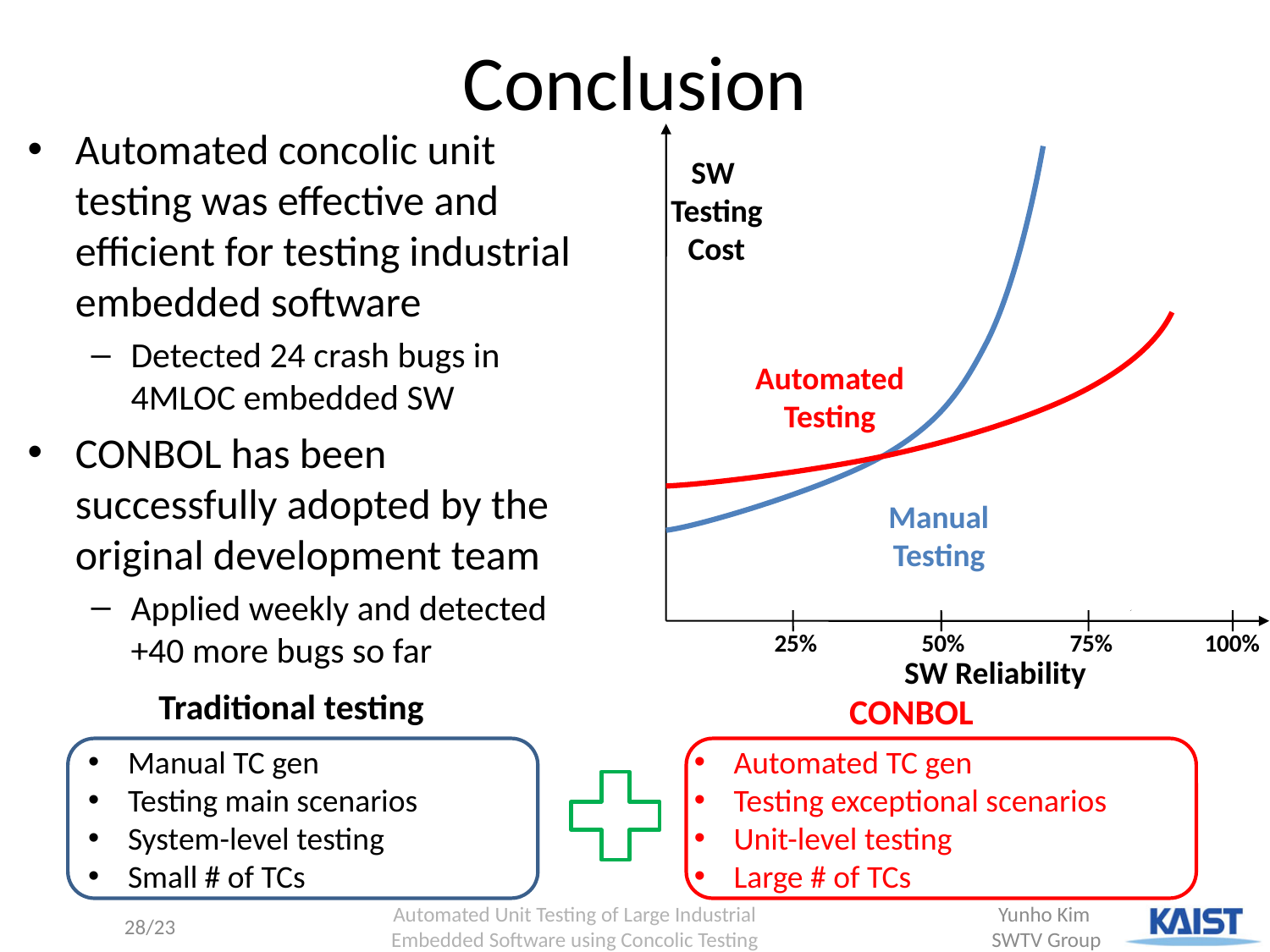

# Conclusion
Automated concolic unit testing was effective and efficient for testing industrial embedded software
Detected 24 crash bugs in 4MLOC embedded SW
CONBOL has been successfully adopted by the original development team
Applied weekly and detected +40 more bugs so far

SW
Testing
Cost

Automated
Testing
Manual
Testing

25%
50%
75%
100%
SW Reliability
Traditional testing
CONBOL
Manual TC gen
Testing main scenarios
System-level testing
Small # of TCs
Automated TC gen
Testing exceptional scenarios
Unit-level testing
Large # of TCs

 Automated Unit Testing of Large Industrial
Embedded Software using Concolic Testing
28/23
Yunho Kim
SWTV Group